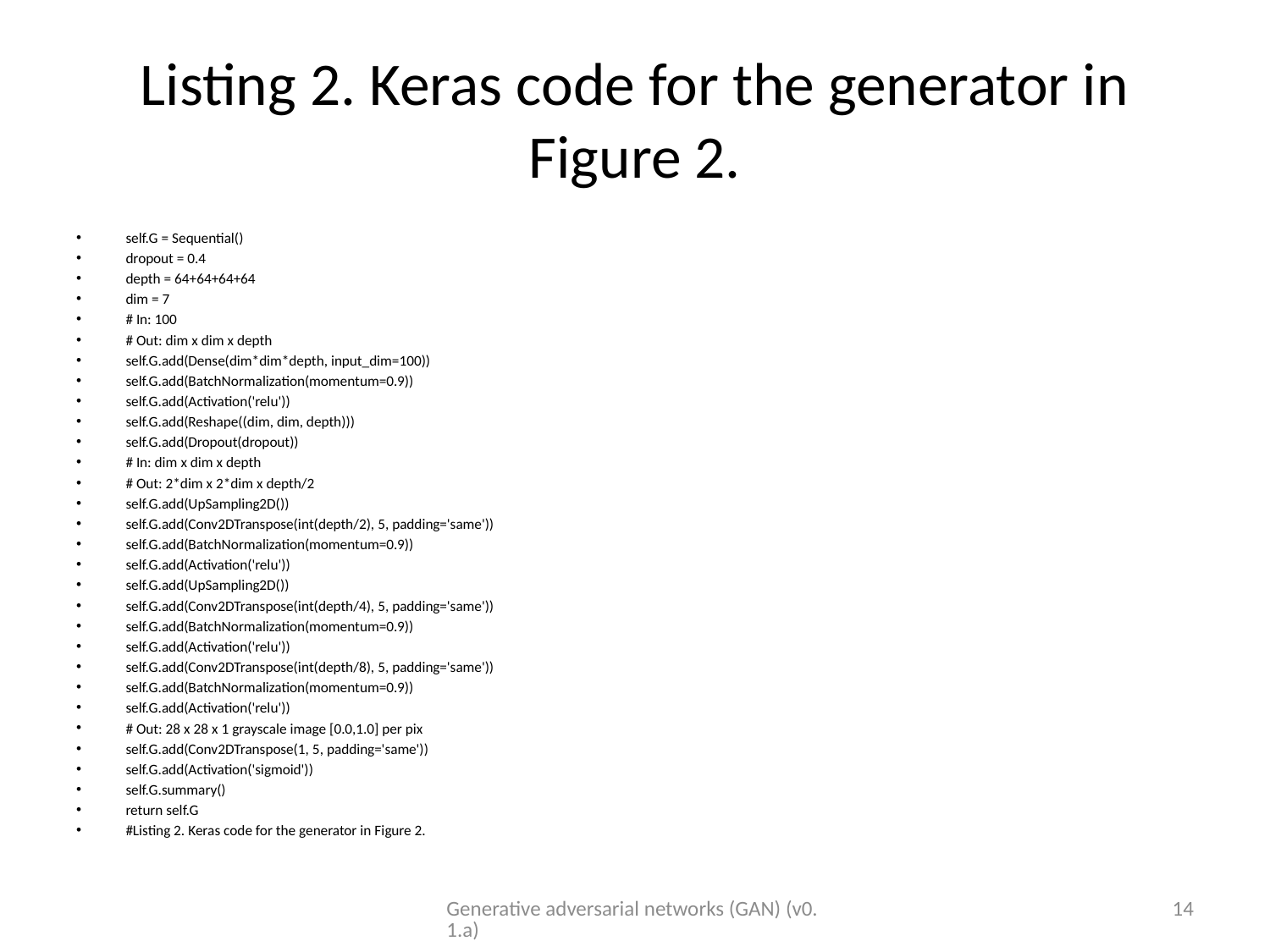

# Listing 2. Keras code for the generator in Figure 2.
self.G = Sequential()
dropout = 0.4
depth = 64+64+64+64
dim = 7
# In: 100
# Out: dim x dim x depth
self.G.add(Dense(dim*dim*depth, input_dim=100))
self.G.add(BatchNormalization(momentum=0.9))
self.G.add(Activation('relu'))
self.G.add(Reshape((dim, dim, depth)))
self.G.add(Dropout(dropout))
# In: dim x dim x depth
# Out: 2*dim x 2*dim x depth/2
self.G.add(UpSampling2D())
self.G.add(Conv2DTranspose(int(depth/2), 5, padding='same'))
self.G.add(BatchNormalization(momentum=0.9))
self.G.add(Activation('relu'))
self.G.add(UpSampling2D())
self.G.add(Conv2DTranspose(int(depth/4), 5, padding='same'))
self.G.add(BatchNormalization(momentum=0.9))
self.G.add(Activation('relu'))
self.G.add(Conv2DTranspose(int(depth/8), 5, padding='same'))
self.G.add(BatchNormalization(momentum=0.9))
self.G.add(Activation('relu'))
# Out: 28 x 28 x 1 grayscale image [0.0,1.0] per pix
self.G.add(Conv2DTranspose(1, 5, padding='same'))
self.G.add(Activation('sigmoid'))
self.G.summary()
return self.G
#Listing 2. Keras code for the generator in Figure 2.
Generative adversarial networks (GAN) (v0.1.a)
14